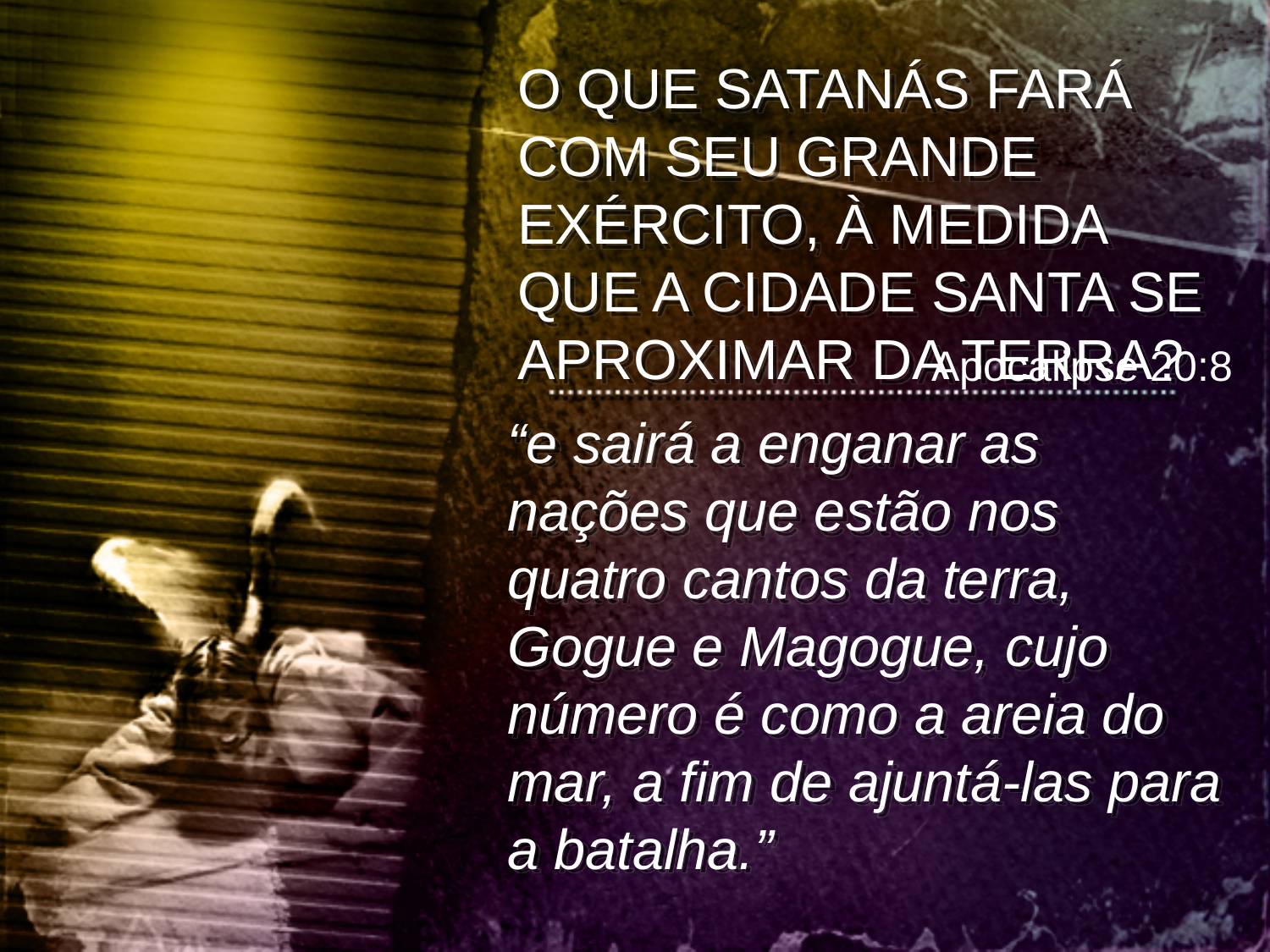

O QUE SATANÁS FARÁ COM SEU GRANDE EXÉRCITO, À MEDIDA QUE A CIDADE SANTA SE APROXIMAR DA TERRA?
Apocalipse 20:8
“e sairá a enganar as nações que estão nos quatro cantos da terra, Gogue e Magogue, cujo número é como a areia do mar, a fim de ajuntá-las para a batalha.”